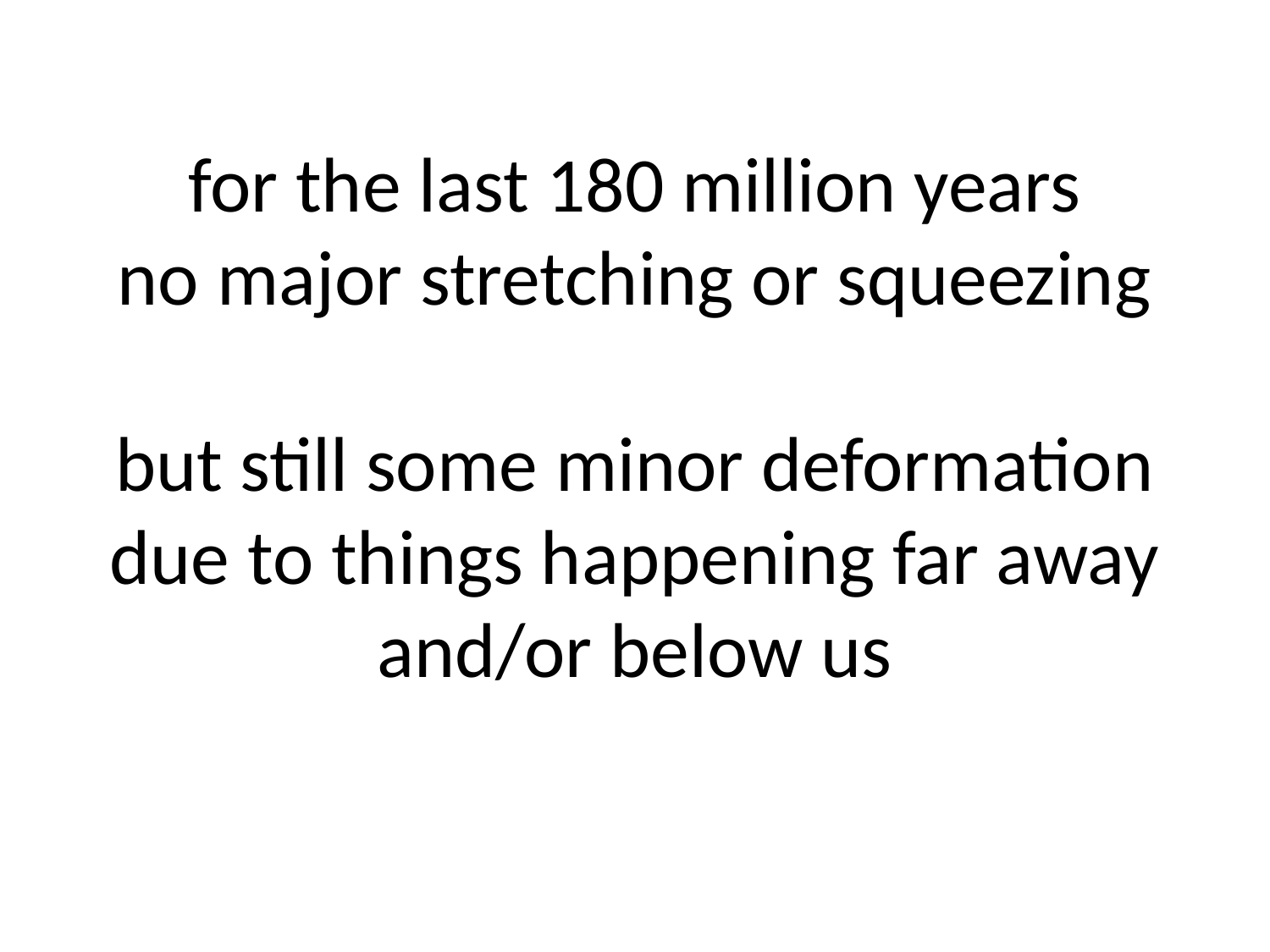

# for the last 180 million years no major stretching or squeezing but still some minor deformation due to things happening far away and/or below us